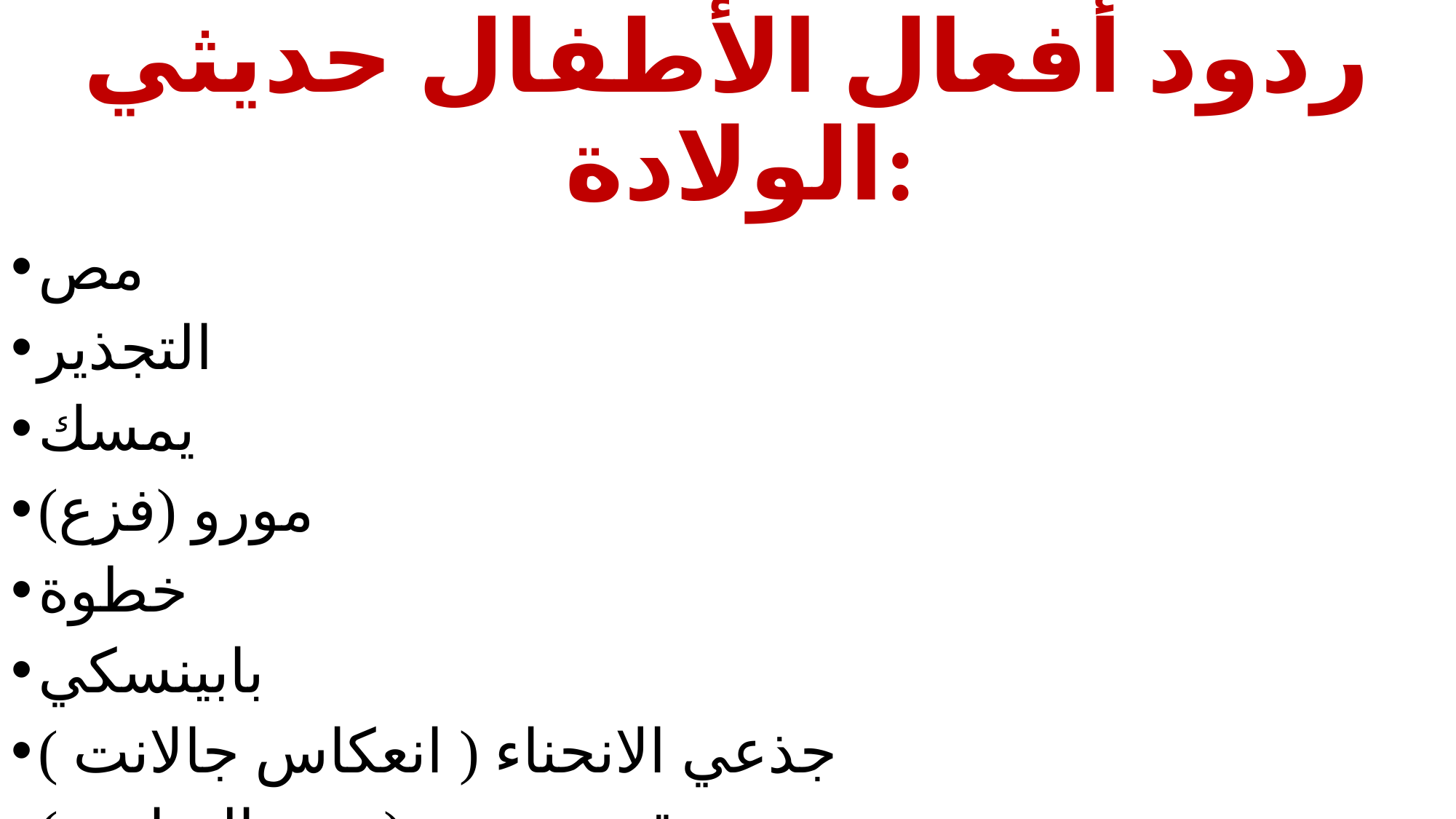

ردود أفعال الأطفال حديثي الولادة:
مص
التجذير
يمسك
مورو (فزع)
خطوة
بابينسكي
جذعي الانحناء ( انعكاس جالانت )
رقبة متوترة (وضع المبارزة)